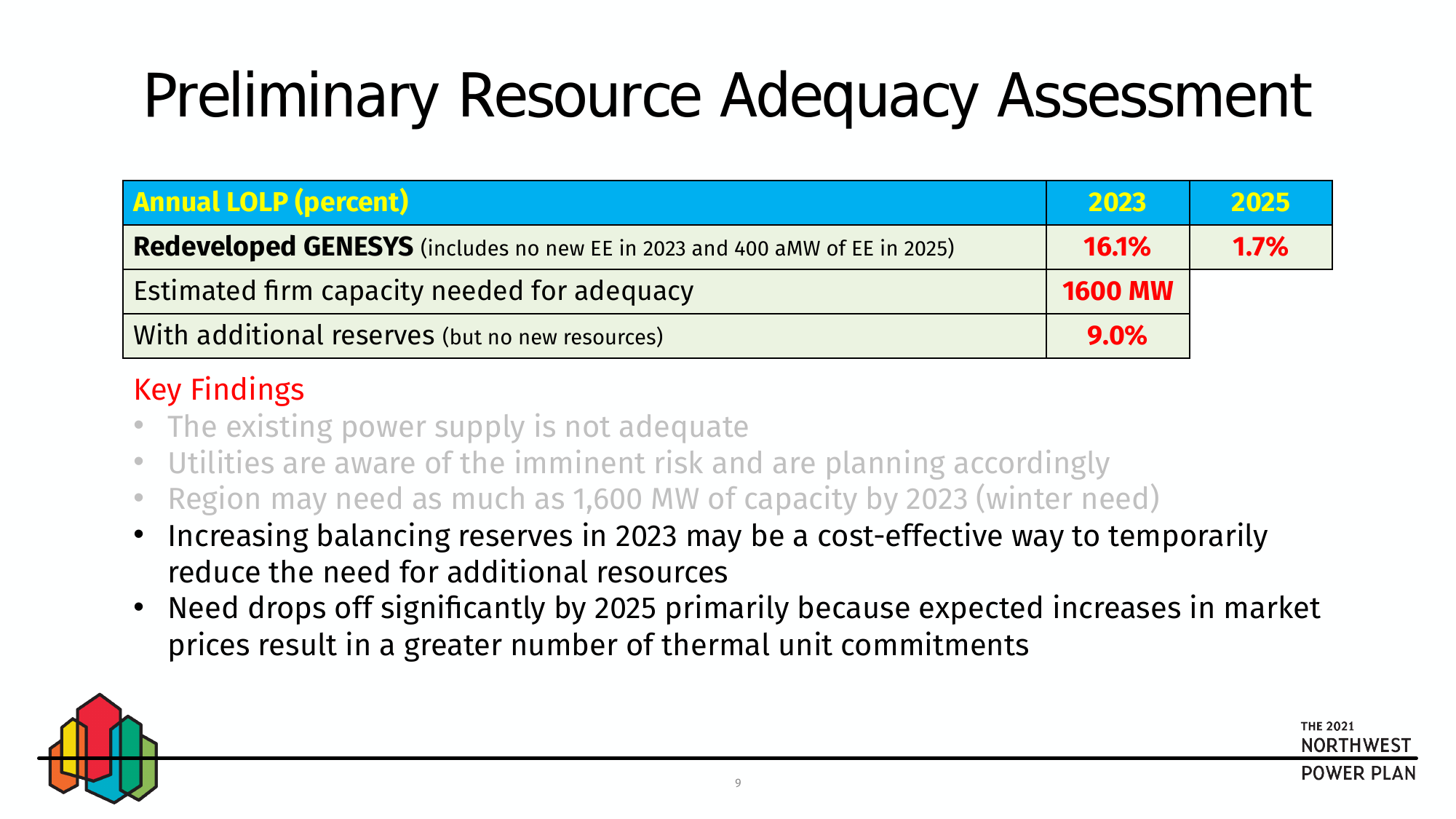

# Preliminary Resource Adequacy Assessment
| Annual LOLP (percent) | 2023 | 2025 |
| --- | --- | --- |
| Redeveloped GENESYS (includes no new EE in 2023 and 400 aMW of EE in 2025) | 16.1% | 1.7% |
| Estimated firm capacity needed for adequacy | 1600 MW |  |
| With additional reserves (but no new resources) | 9.0% |  |
Key Findings
The existing power supply is not adequate
Utilities are aware of the imminent risk and are planning accordingly
Region may need as much as 1,600 MW of capacity by 2023 (winter need)
Increasing balancing reserves in 2023 may be a cost-effective way to temporarily reduce the need for additional resources
Need drops off significantly by 2025 primarily because expected increases in market prices result in a greater number of thermal unit commitments
9